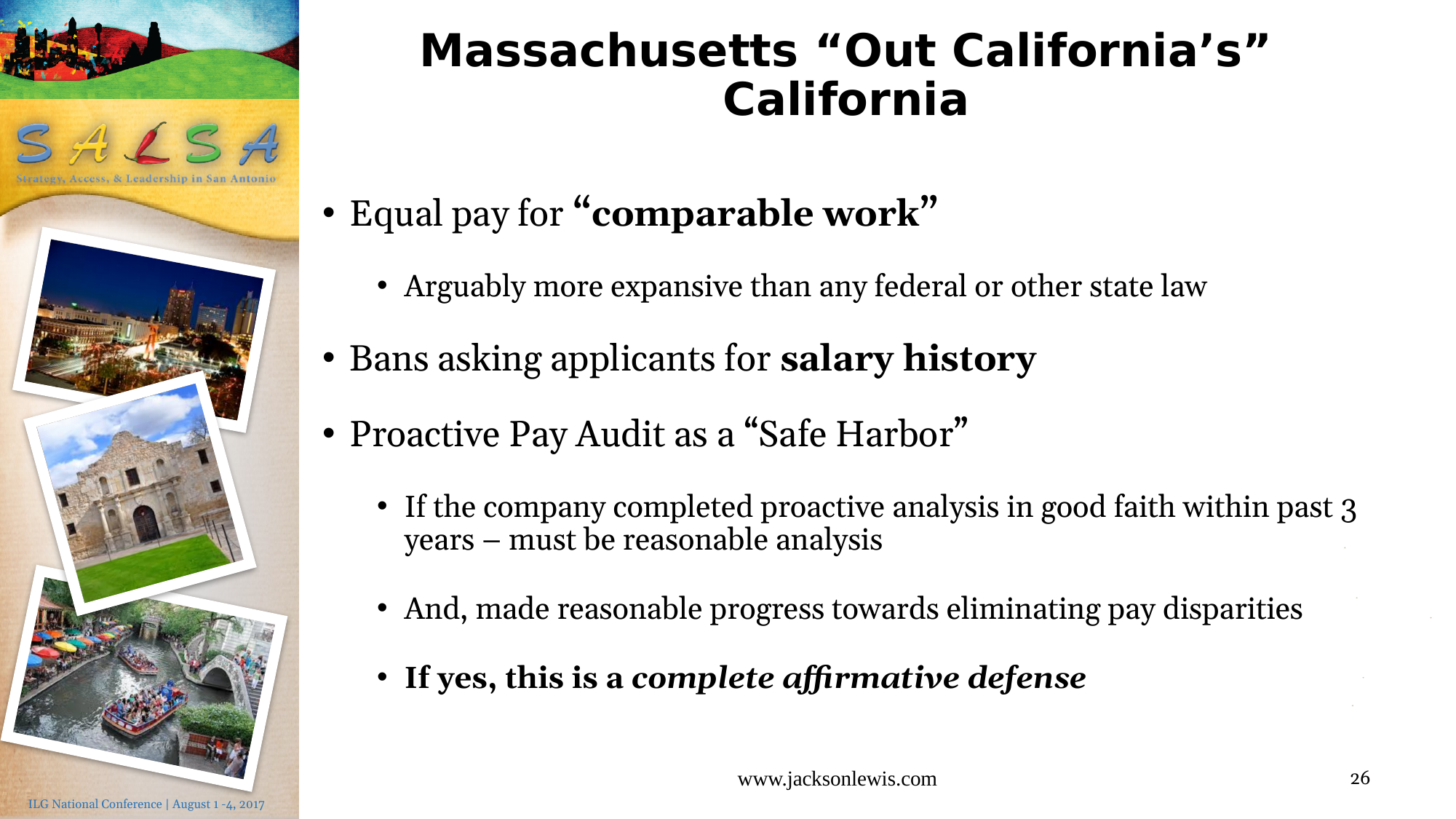

# Massachusetts “Out California’s” California
Equal pay for “comparable work”
Arguably more expansive than any federal or other state law
Bans asking applicants for salary history
Proactive Pay Audit as a “Safe Harbor”
If the company completed proactive analysis in good faith within past 3 years – must be reasonable analysis
And, made reasonable progress towards eliminating pay disparities
If yes, this is a complete affirmative defense
www.jacksonlewis.com
26